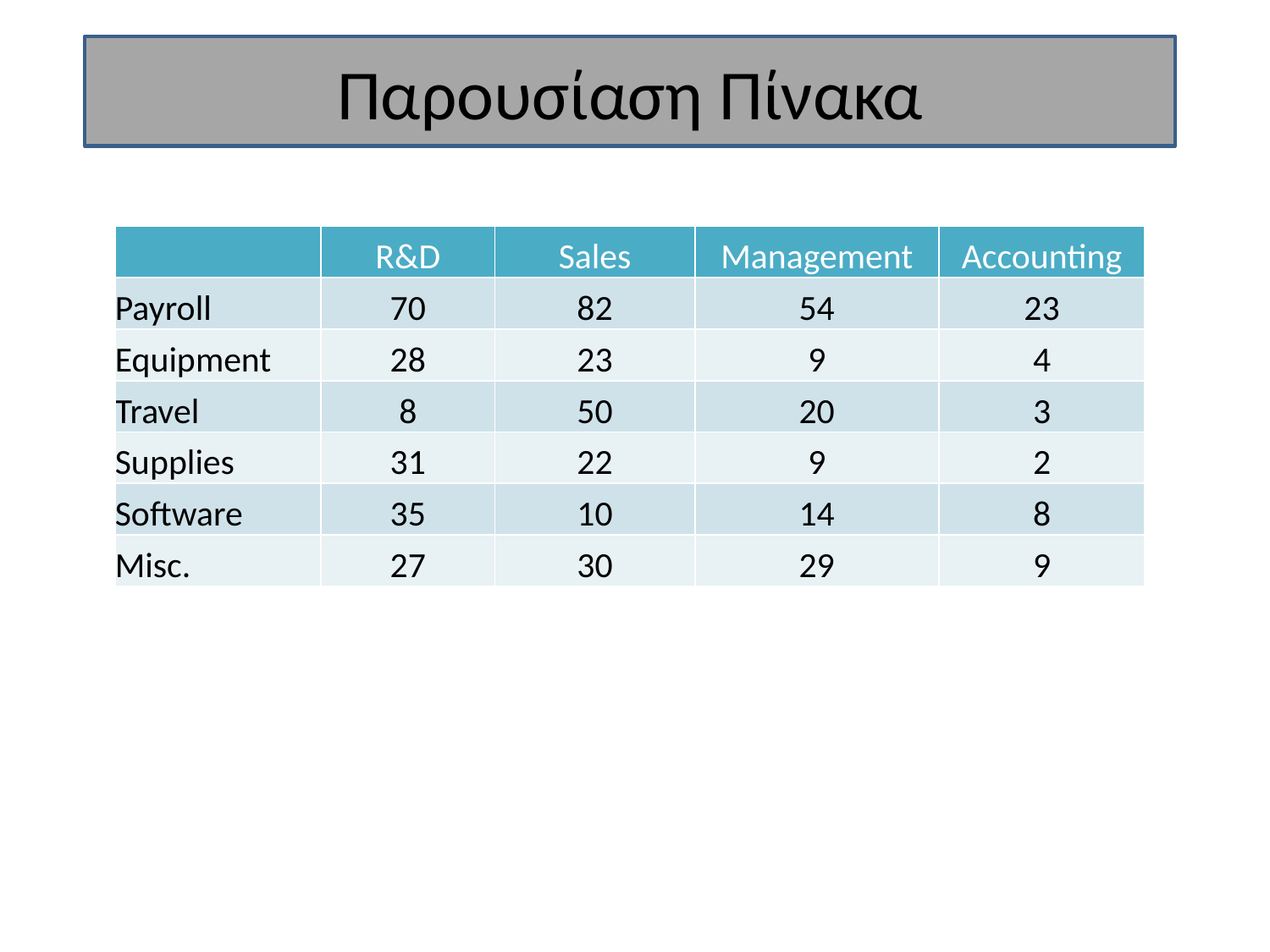

Παρουσίαση Πίνακα
|  | R&D | Sales | Management | Accounting |
| --- | --- | --- | --- | --- |
| Payroll | 70 | 82 | 54 | 23 |
| Equipment | 28 | 23 | 9 | 4 |
| Travel | 8 | 50 | 20 | 3 |
| Supplies | 31 | 22 | 9 | 2 |
| Software | 35 | 10 | 14 | 8 |
| Misc. | 27 | 30 | 29 | 9 |